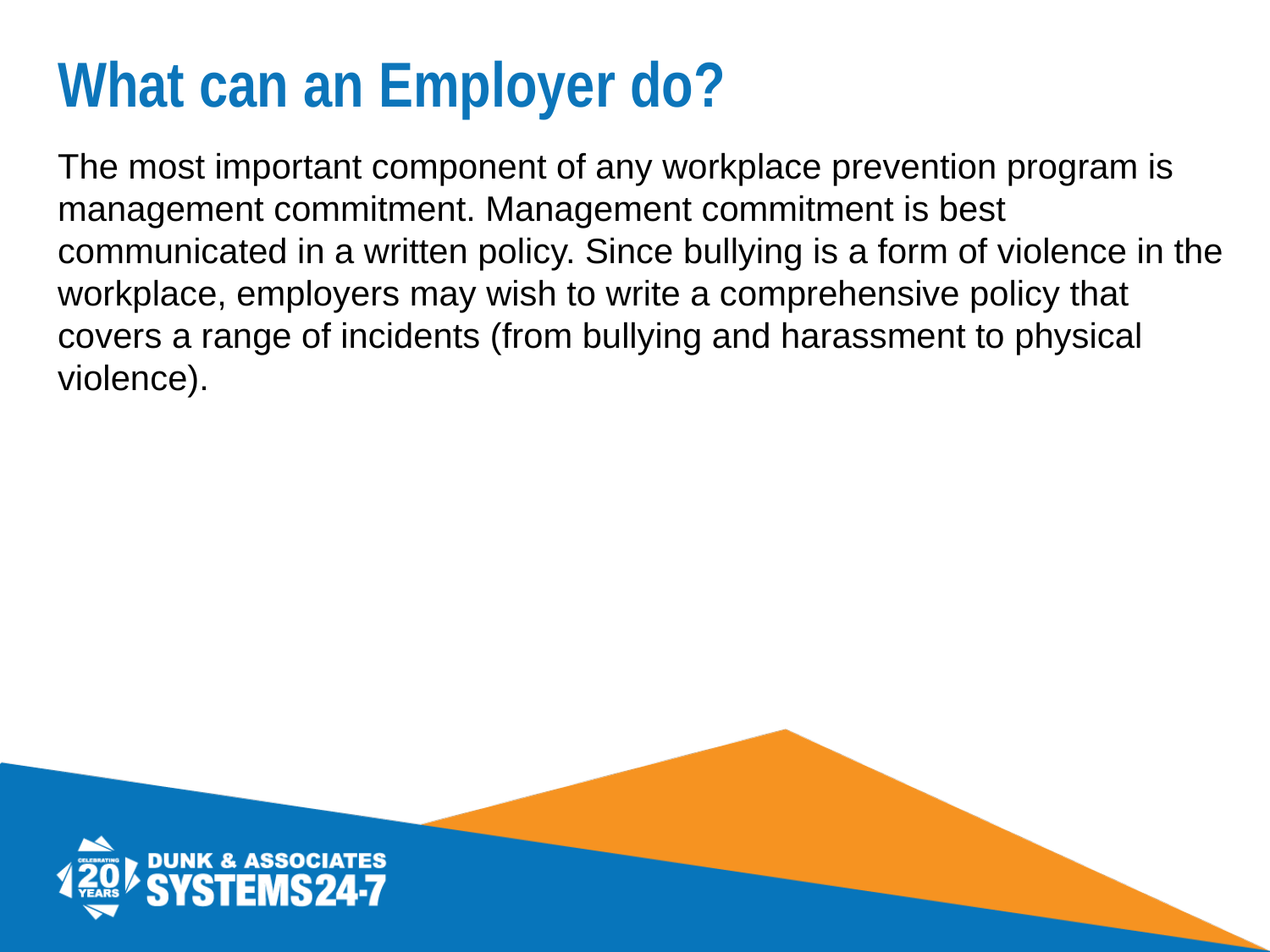

# What can an Employer do?
The most important component of any workplace prevention program is management commitment. Management commitment is best communicated in a written policy. Since bullying is a form of violence in the workplace, employers may wish to write a comprehensive policy that covers a range of incidents (from bullying and harassment to physical violence).